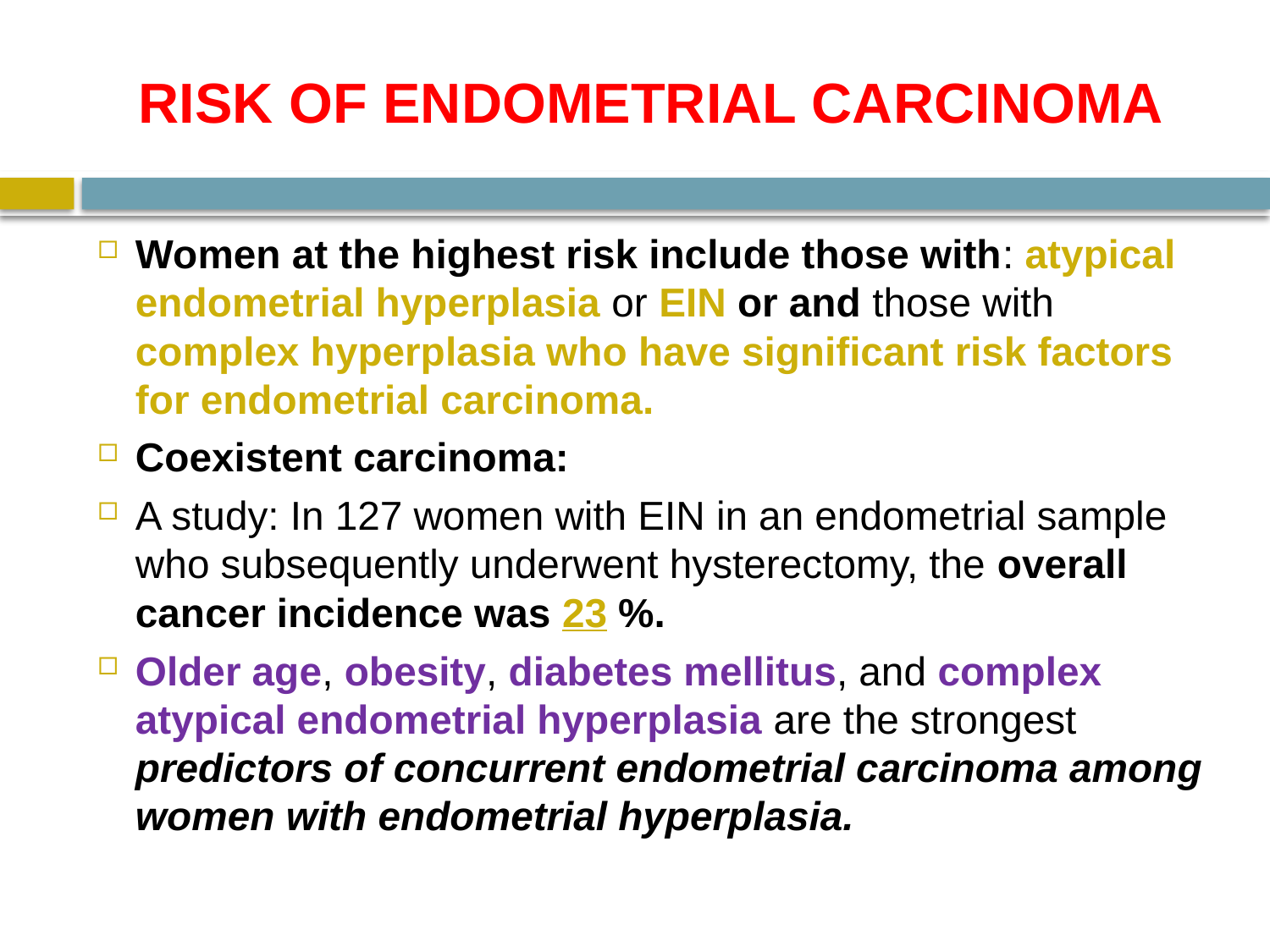

# RISK OF ENDOMETRIAL CARCINOMA
Women at the highest risk include those with: atypical endometrial hyperplasia or EIN or and those with complex hyperplasia who have significant risk factors for endometrial carcinoma.
Coexistent carcinoma:
A study: In 127 women with EIN in an endometrial sample who subsequently underwent hysterectomy, the overall cancer incidence was 23 %.
Older age, obesity, diabetes mellitus, and complex atypical endometrial hyperplasia are the strongest predictors of concurrent endometrial carcinoma among women with endometrial hyperplasia.